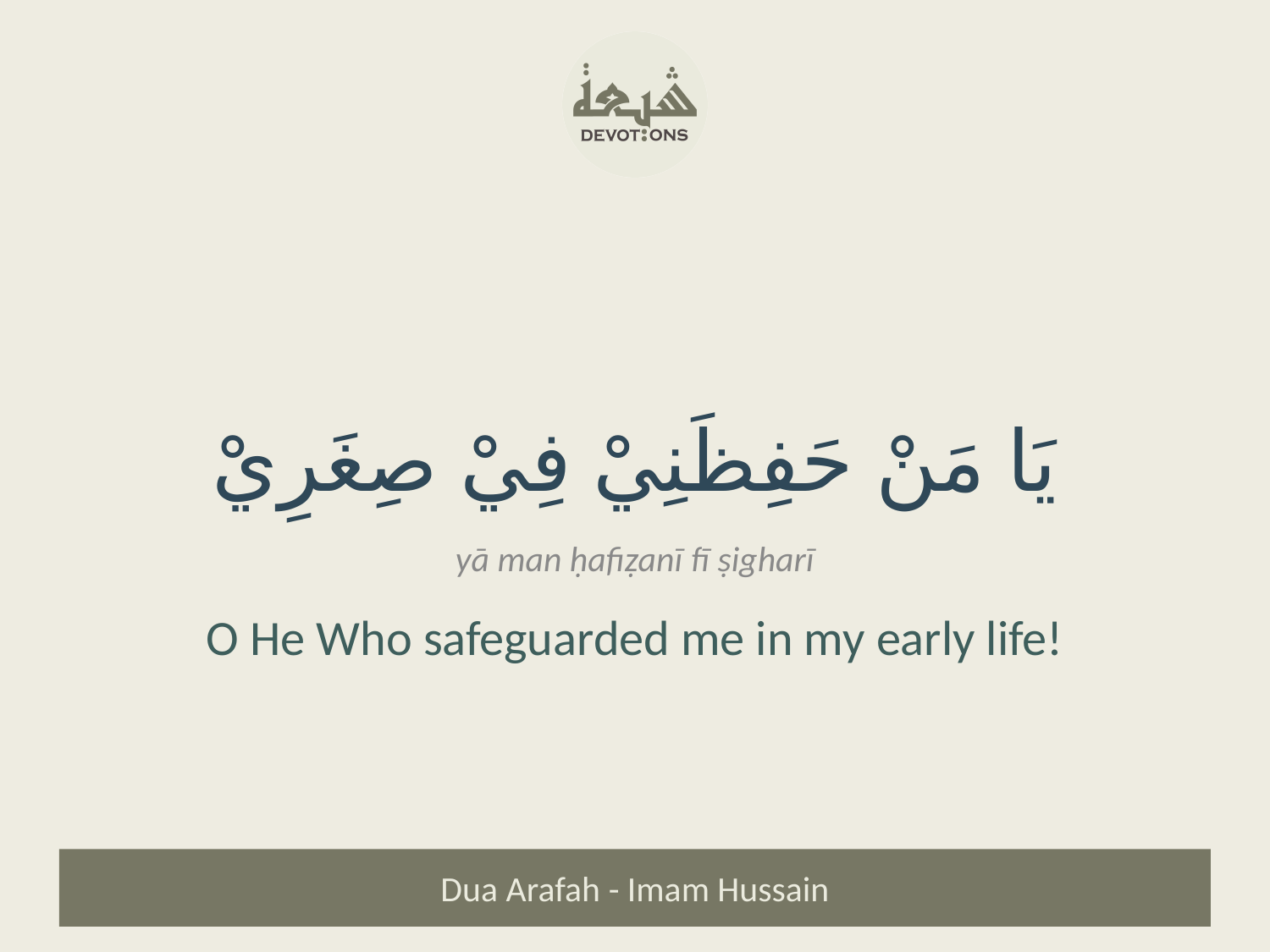

يَا مَنْ حَفِظَنِيْ فِيْ صِغَرِيْ
yā man ḥafiẓanī fī ṣigharī
O He Who safeguarded me in my early life!
Dua Arafah - Imam Hussain